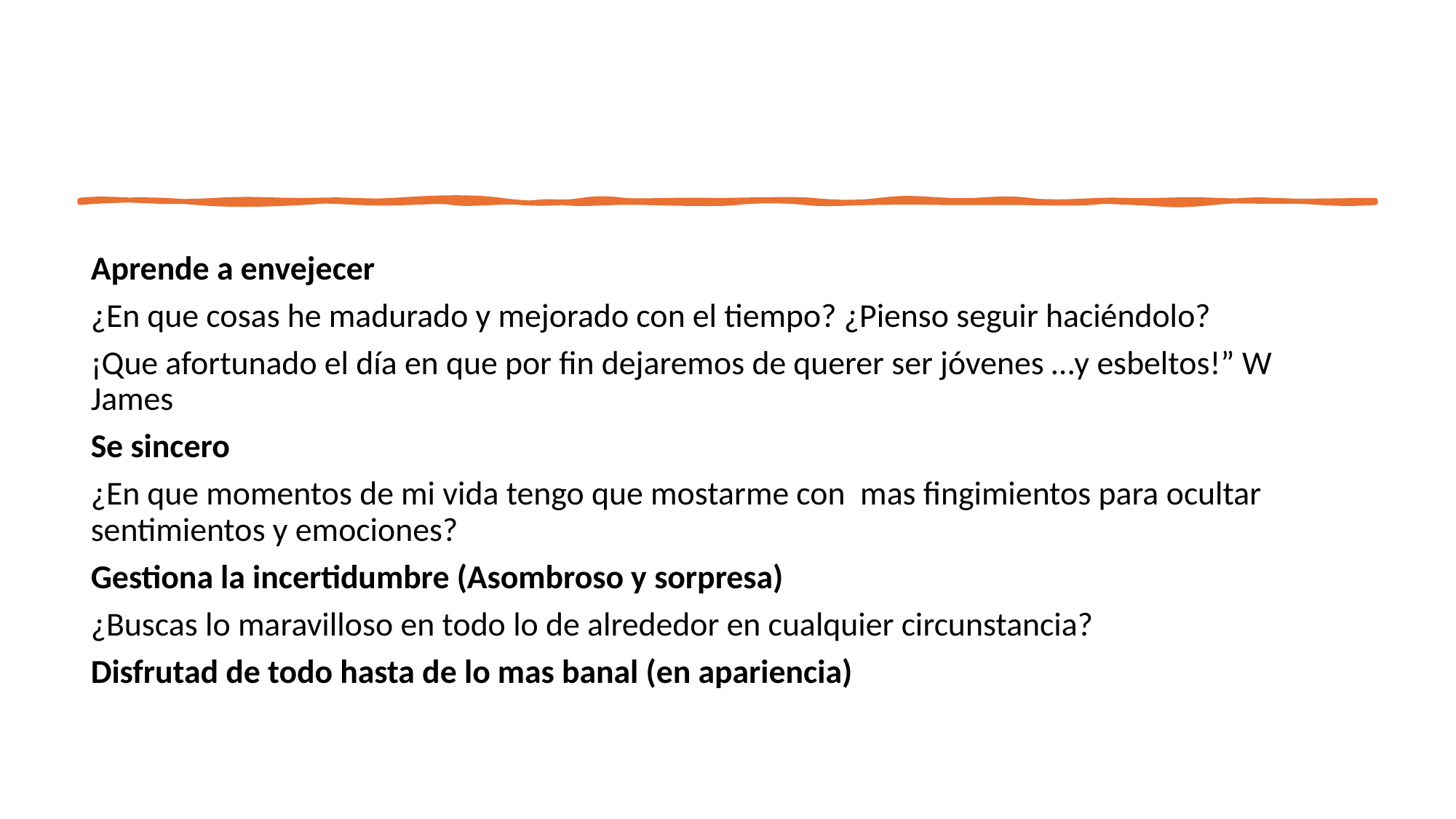

#

Aprende a envejecer
¿En que cosas he madurado y mejorado con el tiempo? ¿Pienso seguir haciéndolo?
¡Que afortunado el día en que por fin dejaremos de querer ser jóvenes …y esbeltos!” W James
Se sincero
¿En que momentos de mi vida tengo que mostarme con  mas fingimientos para ocultar sentimientos y emociones?
Gestiona la incertidumbre (Asombroso y sorpresa)
¿Buscas lo maravilloso en todo lo de alrededor en cualquier circunstancia?
Disfrutad de todo hasta de lo mas banal (en apariencia)